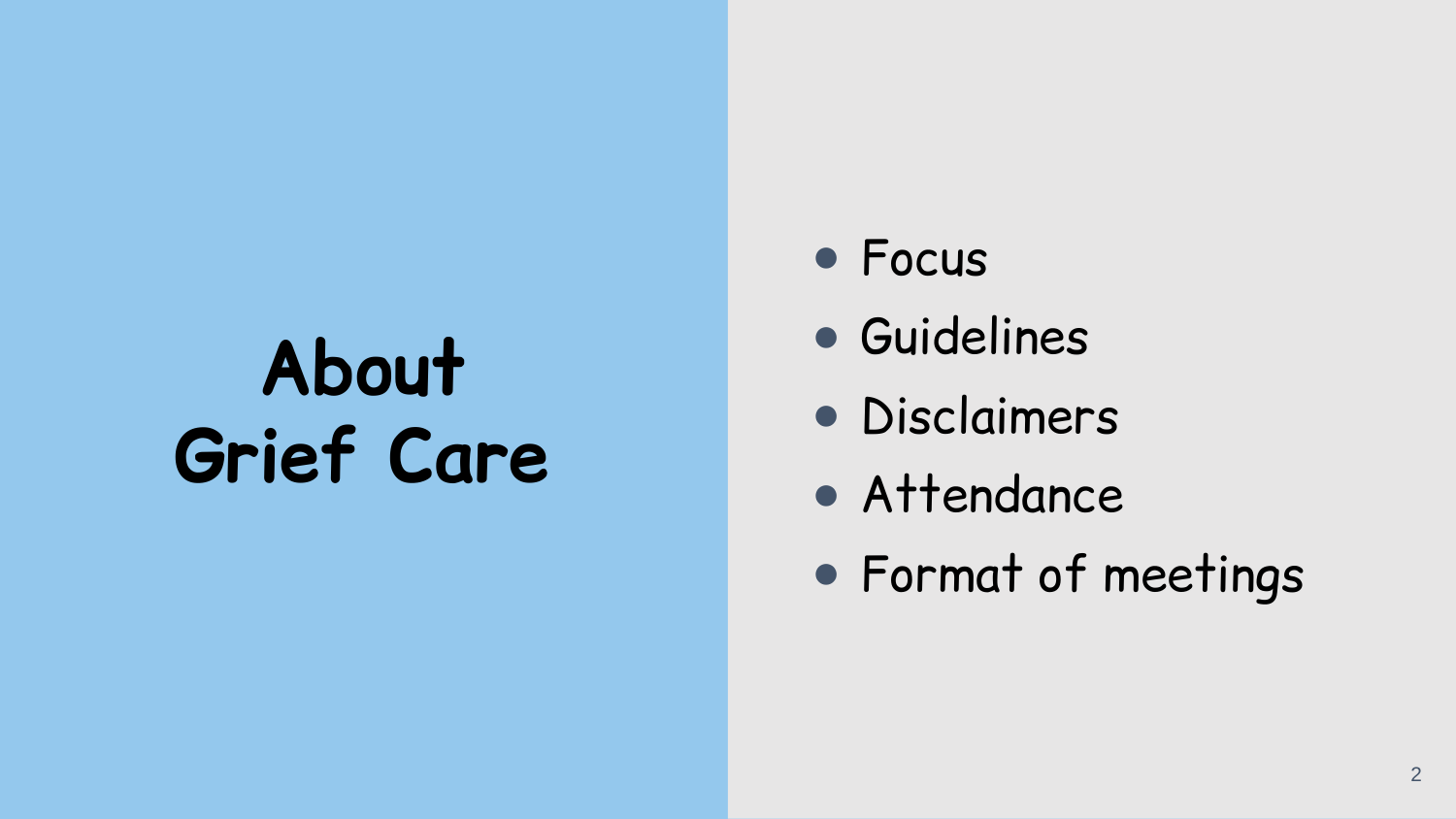

Focus
Guidelines
Disclaimers
Attendance
Format of meetings
# About Grief Care
2